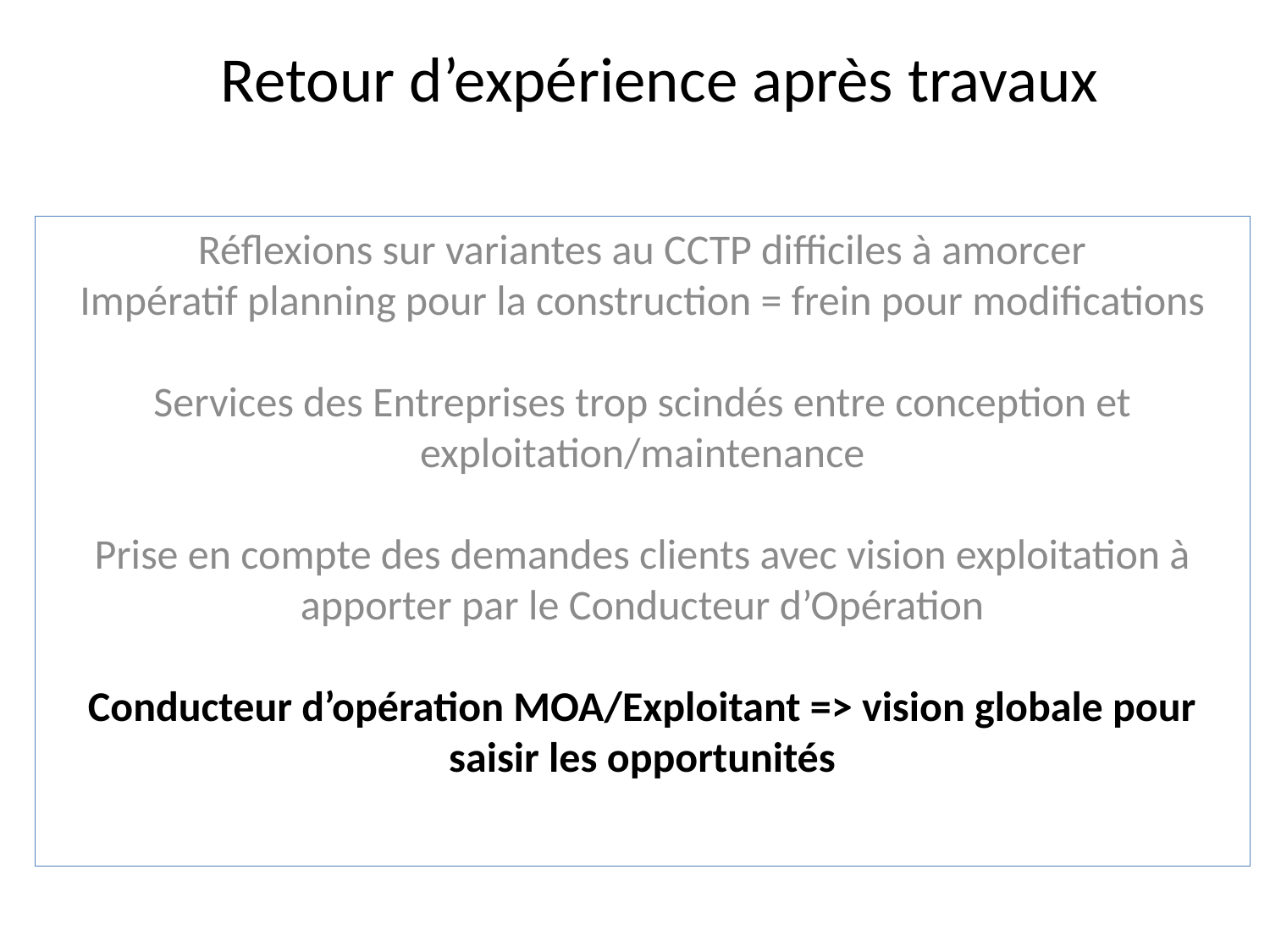

# Retour d’expérience après travaux
Réflexions sur variantes au CCTP difficiles à amorcer
Impératif planning pour la construction = frein pour modifications

Services des Entreprises trop scindés entre conception et exploitation/maintenance

Prise en compte des demandes clients avec vision exploitation à apporter par le Conducteur d’Opération

Conducteur d’opération MOA/Exploitant => vision globale pour saisir les opportunités